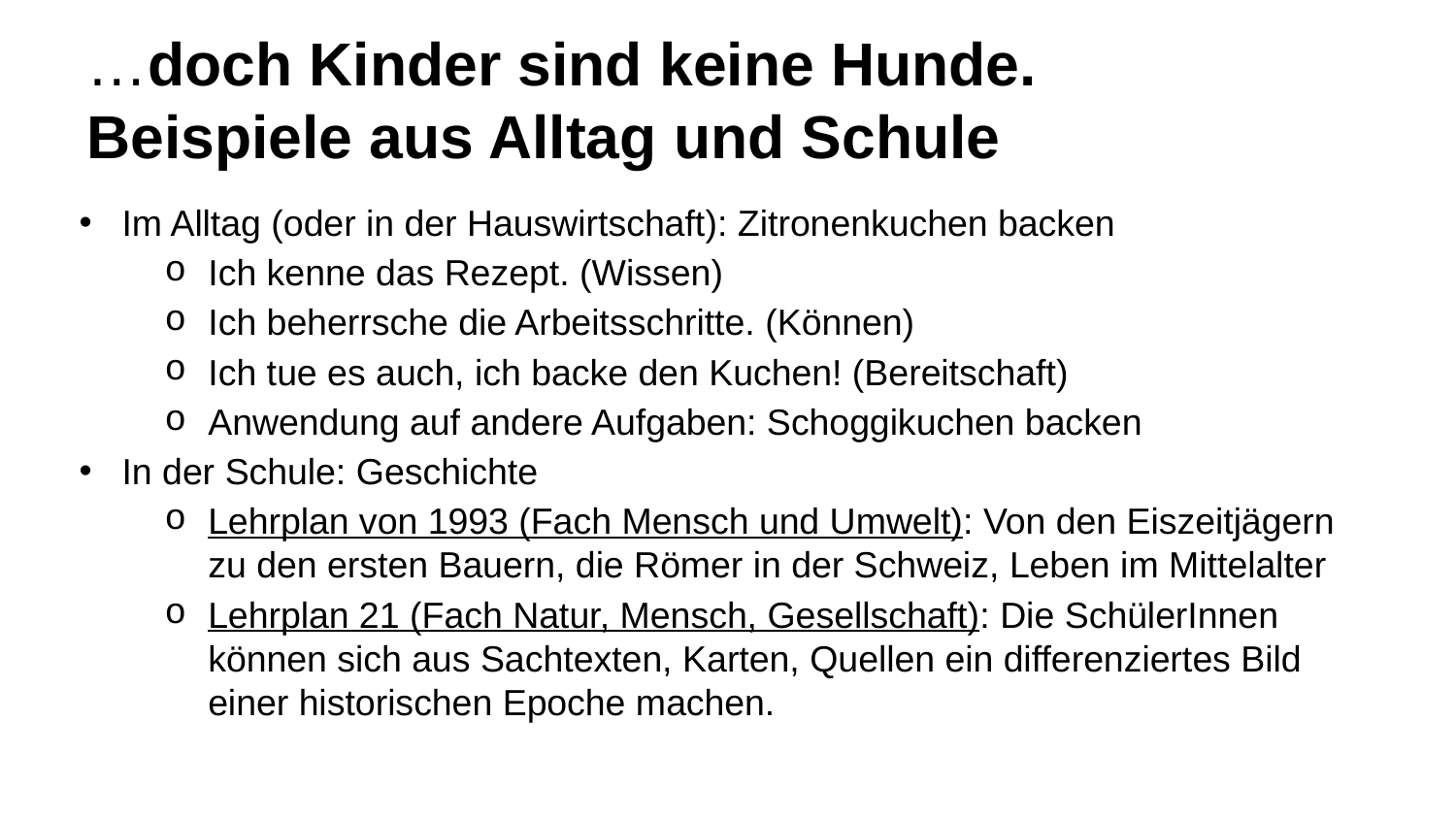

…doch Kinder sind keine Hunde.
Beispiele aus Alltag und Schule
Im Alltag (oder in der Hauswirtschaft): Zitronenkuchen backen
Ich kenne das Rezept. (Wissen)
Ich beherrsche die Arbeitsschritte. (Können)
Ich tue es auch, ich backe den Kuchen! (Bereitschaft)
Anwendung auf andere Aufgaben: Schoggikuchen backen
In der Schule: Geschichte
Lehrplan von 1993 (Fach Mensch und Umwelt): Von den Eiszeitjägern zu den ersten Bauern, die Römer in der Schweiz, Leben im Mittelalter
Lehrplan 21 (Fach Natur, Mensch, Gesellschaft): Die SchülerInnen können sich aus Sachtexten, Karten, Quellen ein differenziertes Bild einer historischen Epoche machen.